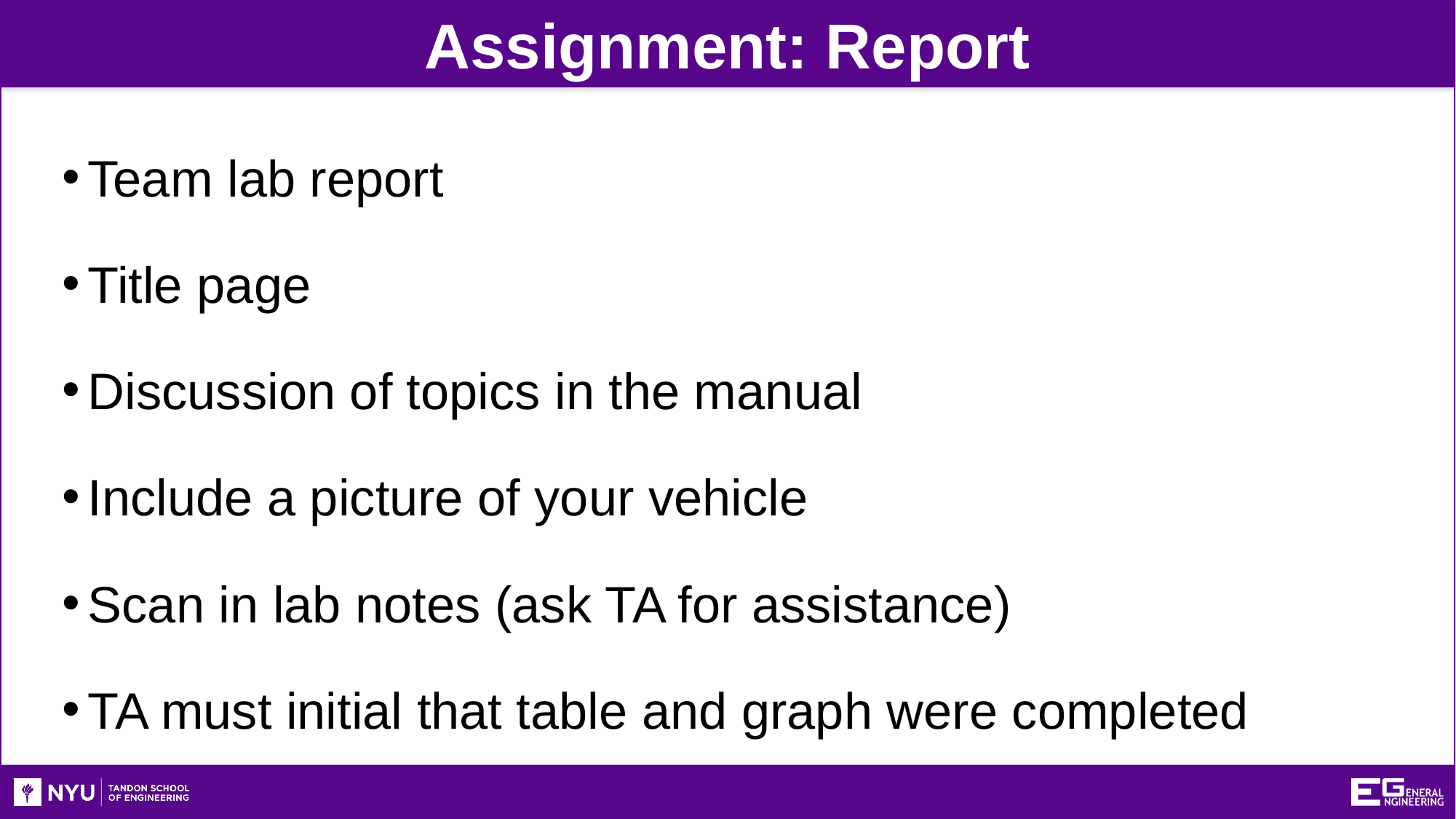

Assignment: Report
Team lab report
Title page
Discussion of topics in the manual
Include a picture of your vehicle
Scan in lab notes (ask TA for assistance)
TA must initial that table and graph were completed